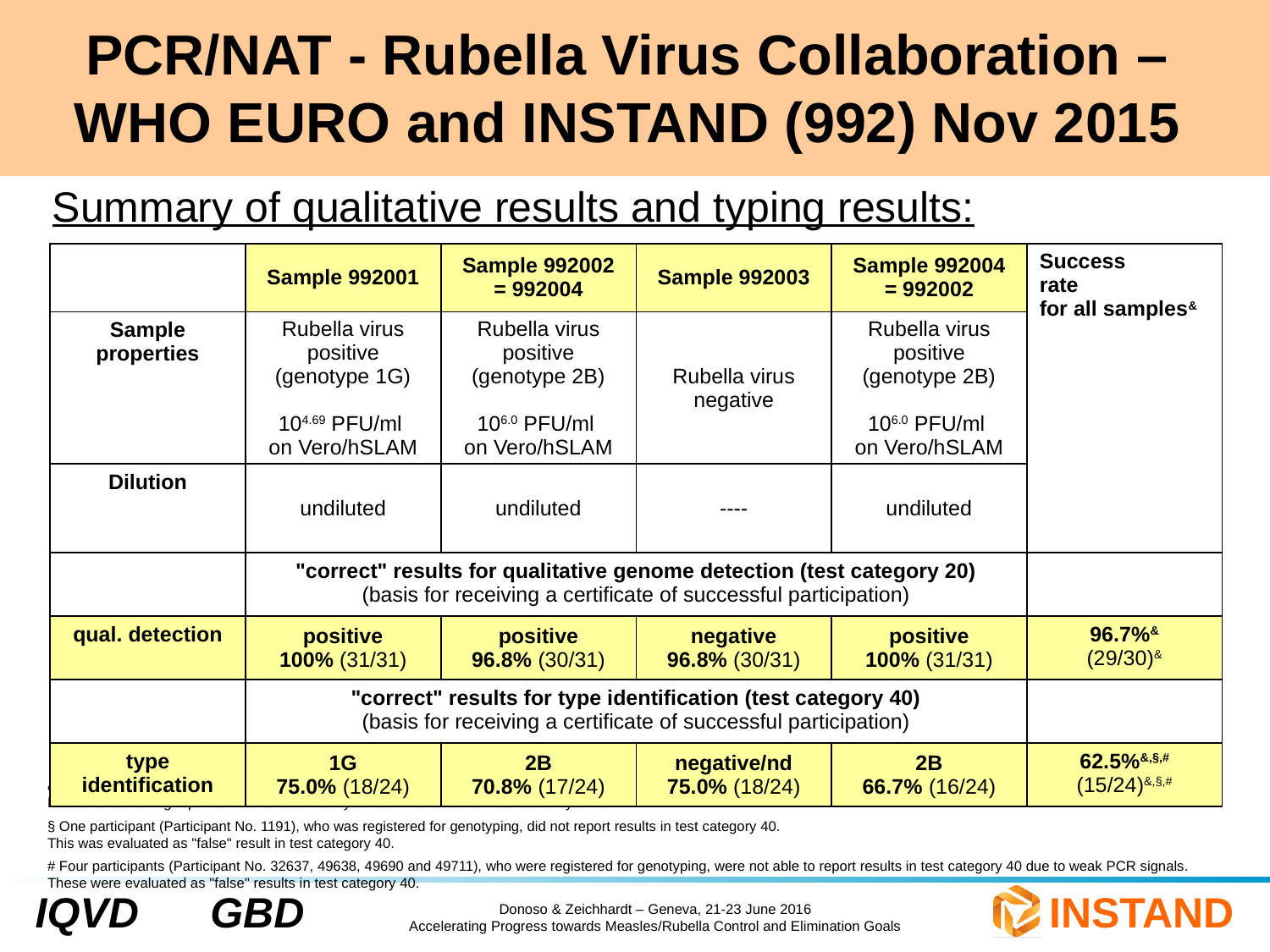

# PCR/NAT - Rubella Virus Collaboration – WHO EURO and INSTAND (992) Nov 2015
Summary of qualitative results and typing results:
|  | Sample 992001 | Sample 992002 = 992004 | Sample 992003 | Sample 992004 = 992002 | Success rate for all samples& |
| --- | --- | --- | --- | --- | --- |
| Sample properties | Rubella virus positive (genotype 1G) 104.69 PFU/ml on Vero/hSLAM | Rubella virus positive (genotype 2B) 106.0 PFU/ml on Vero/hSLAM | Rubella virus negative | Rubella virus positive (genotype 2B) 106.0 PFU/ml on Vero/hSLAM |  |
| Dilution | undiluted | undiluted | ---- | undiluted |  |
|  | "correct" results for qualitative genome detection (test category 20) (basis for receiving a certificate of successful participation) |  |  |  |  |
| qual. detection | positive 100% (31/31) | positive 96.8% (30/31) | negative 96.8% (30/31) | positive 100% (31/31) | 96.7%& (29/30)& |
|  | "correct" results for type identification (test category 40) (basis for receiving a certificate of successful participation) |  |  |  |  |
| type identification | 1G 75.0% (18/24) | 2B 70.8% (17/24) | negative/nd 75.0% (18/24) | 2B 66.7% (16/24) | 62.5%&,§,# (15/24)&,§,# |
&	& The success rates for all 4 samples in test categories 20 and 40, respectively, refer to the number of participating laboratories.
	Laboratories having reported results obtained by several methods are recorded only once.

	§ One participant (Participant No. 1191), who was registered for genotyping, did not report results in test category 40.
	This was evaluated as "false" result in test category 40.

	# Four participants (Participant No. 32637, 49638, 49690 and 49711), who were registered for genotyping, were not able to report results in test category 40 due to weak PCR signals. These were evaluated as "false" results in test category 40.